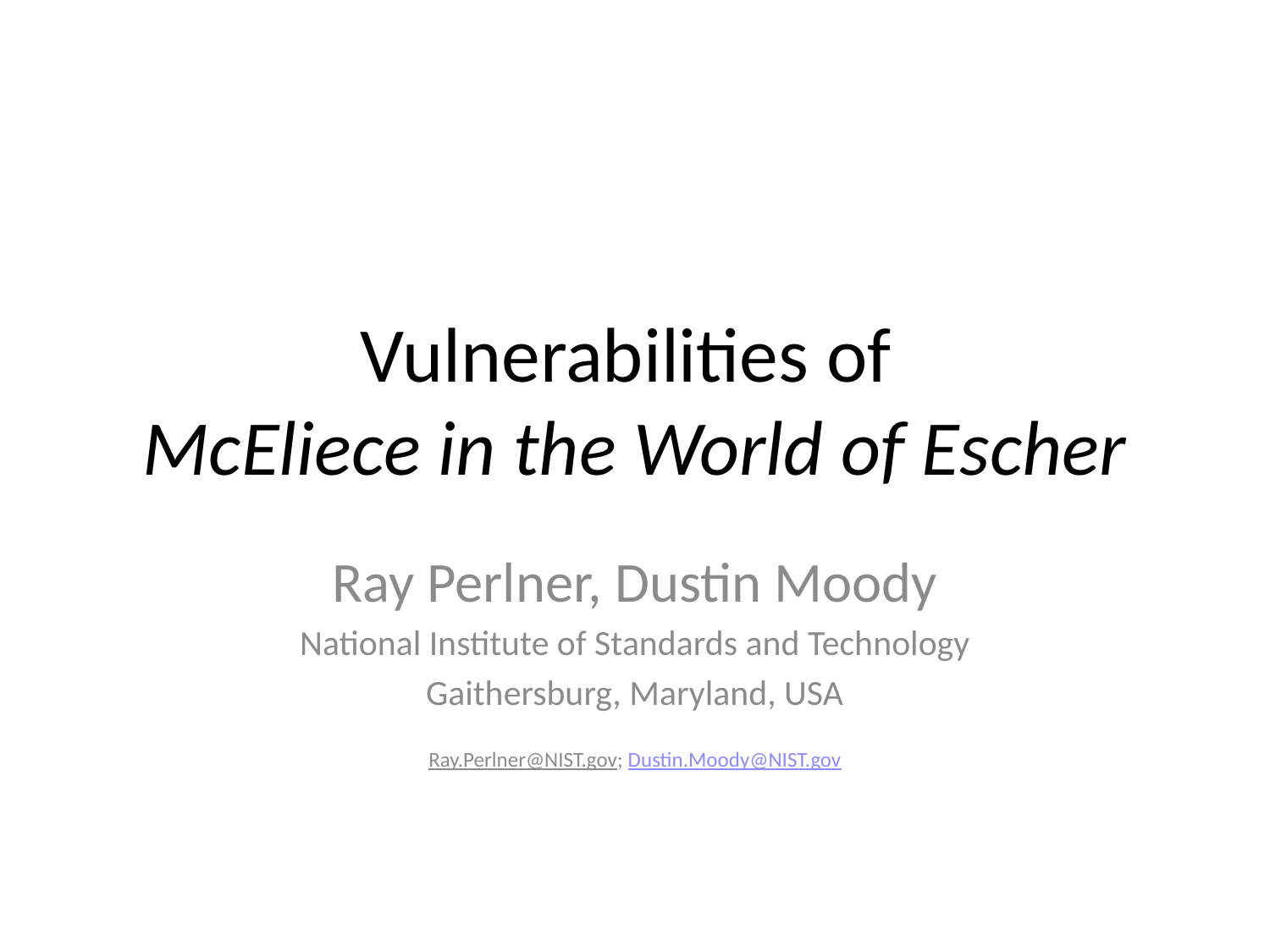

# Vulnerabilities of McEliece in the World of Escher
Ray Perlner, Dustin Moody
National Institute of Standards and Technology
Gaithersburg, Maryland, USA

Ray.Perlner@NIST.gov; Dustin.Moody@NIST.gov